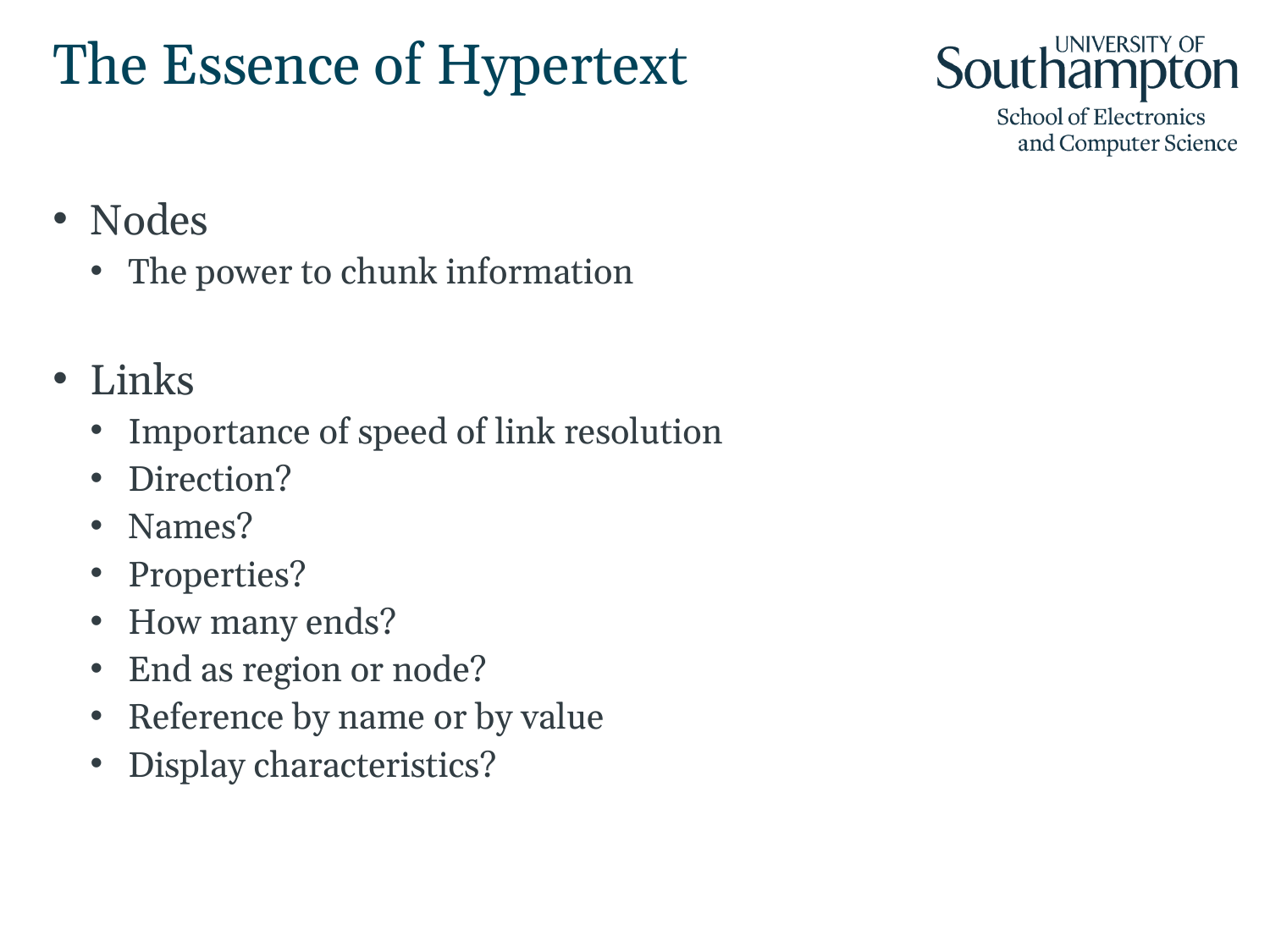

# The Essence of Hypertext
Nodes
The power to chunk information

Links
Importance of speed of link resolution
Direction?
Names?
Properties?
How many ends?
End as region or node?
Reference by name or by value
Display characteristics?